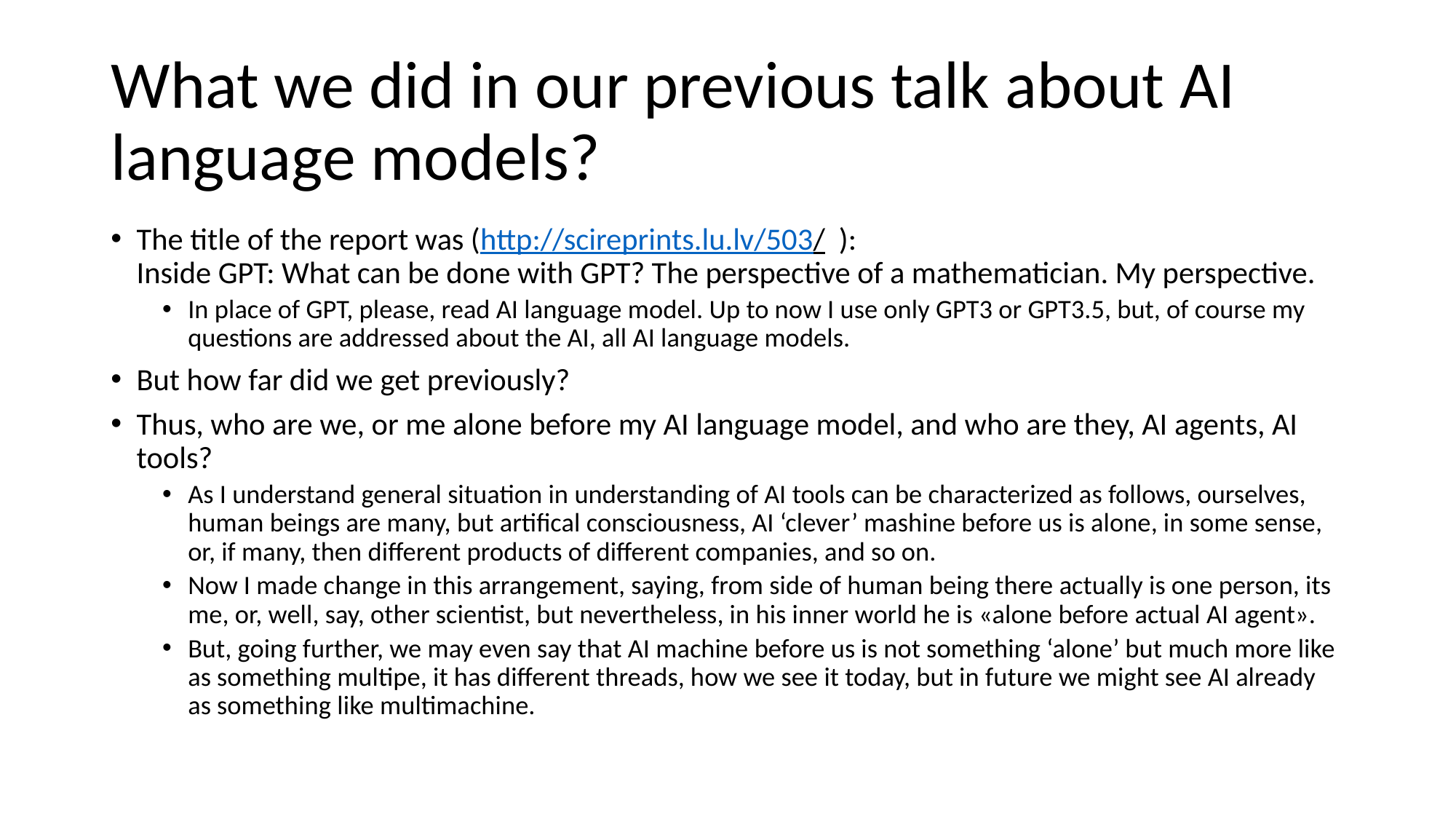

# What we did in our previous talk about AI language models?
The title of the report was (http://scireprints.lu.lv/503/  ):
Inside GPT: What can be done with GPT? The perspective of a mathematician. My perspective.
In place of GPT, please, read AI language model. Up to now I use only GPT3 or GPT3.5, but, of course my questions are addressed about the AI, all AI language models.
But how far did we get previously?
Thus, who are we, or me alone before my AI language model, and who are they, AI agents, AI tools?
As I understand general situation in understanding of AI tools can be characterized as follows, ourselves, human beings are many, but artifical consciousness, AI ‘clever’ mashine before us is alone, in some sense, or, if many, then different products of different companies, and so on.
Now I made change in this arrangement, saying, from side of human being there actually is one person, its me, or, well, say, other scientist, but nevertheless, in his inner world he is «alone before actual AI agent».
But, going further, we may even say that AI machine before us is not something ‘alone’ but much more like as something multipe, it has different threads, how we see it today, but in future we might see AI already as something like multimachine.